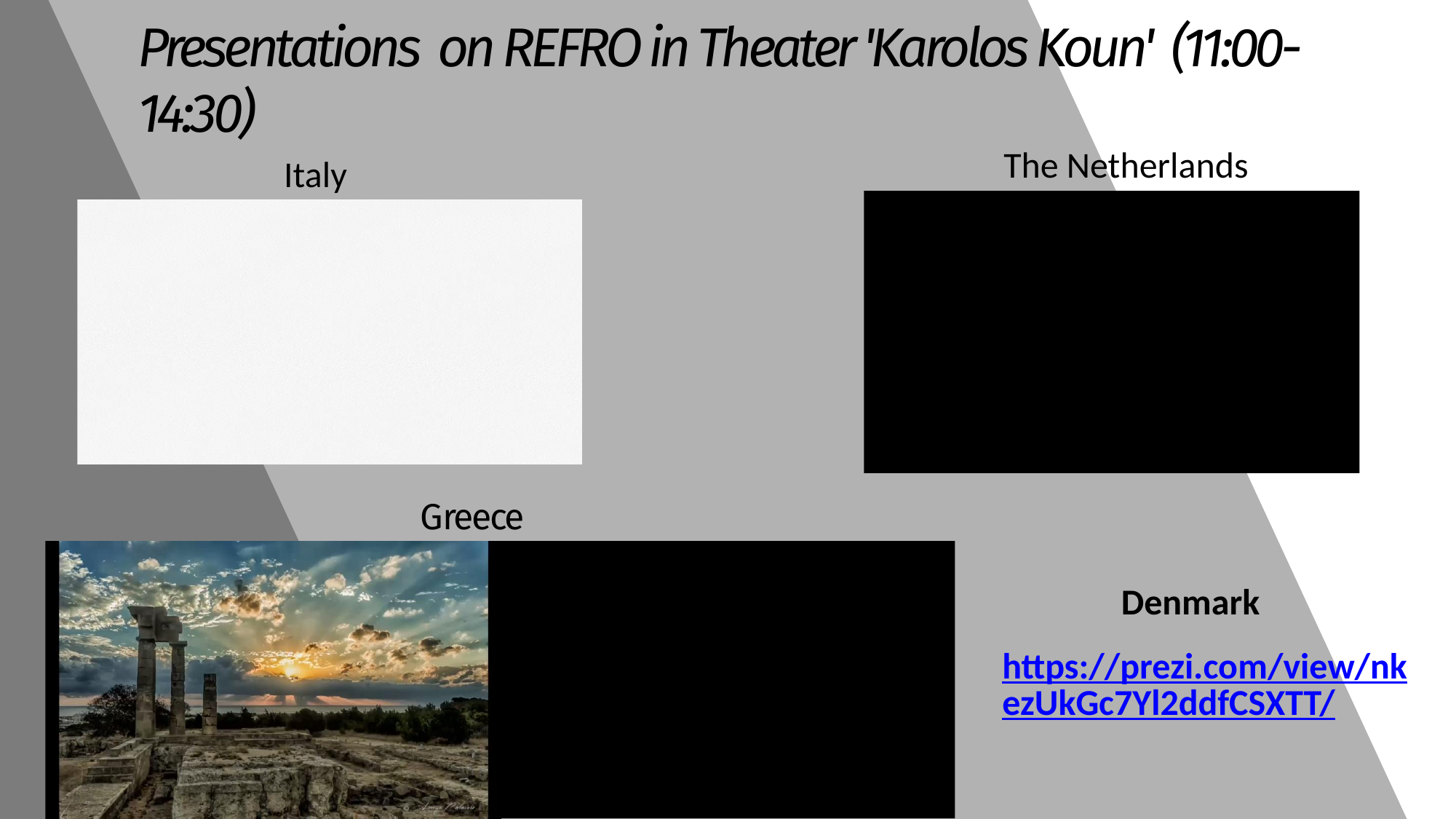

# Presentations  on REFRO in Theater 'Karolos Koun'  (11:00-14:30)
The Netherlands
Italy

Greece

Denmark
https://prezi.com/view/nkezUkGc7Yl2ddfCSXTT/